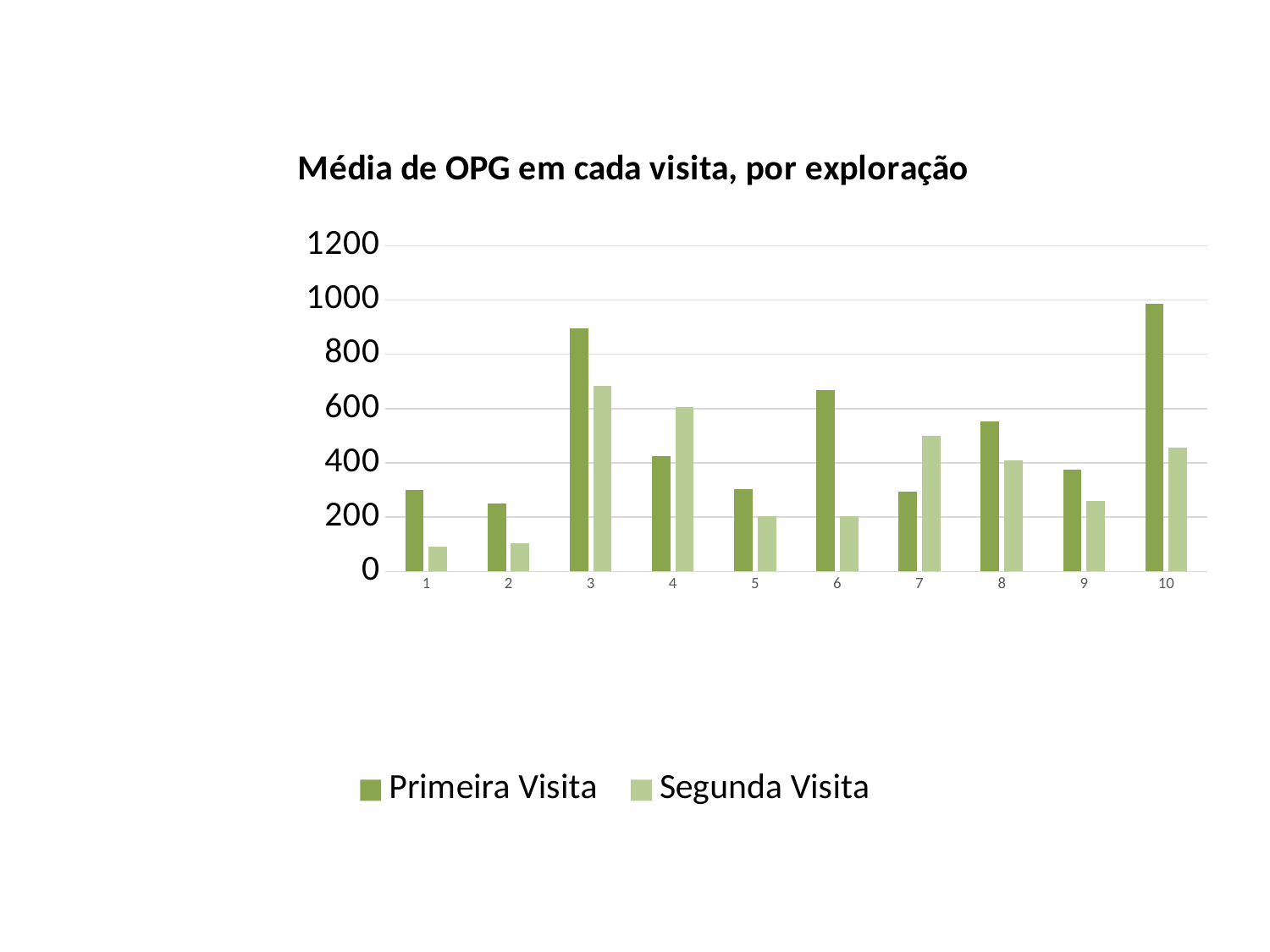

### Chart: Média de OPG em cada visita, por exploração

| Category | Primeira Visita | Segunda Visita |
|---|---|---|
| 1 | 301.0 | 90.0 |
| 2 | 250.0 | 103.0 |
| 3 | 897.0 | 683.0 |
| 4 | 425.0 | 607.0 |
| 5 | 303.0 | 205.0 |
| 6 | 669.0 | 203.0 |
| 7 | 293.0 | 500.0 |
| 8 | 554.0 | 408.0 |
| 9 | 375.0 | 260.0 |
| 10 | 986.0 | 455.0 |